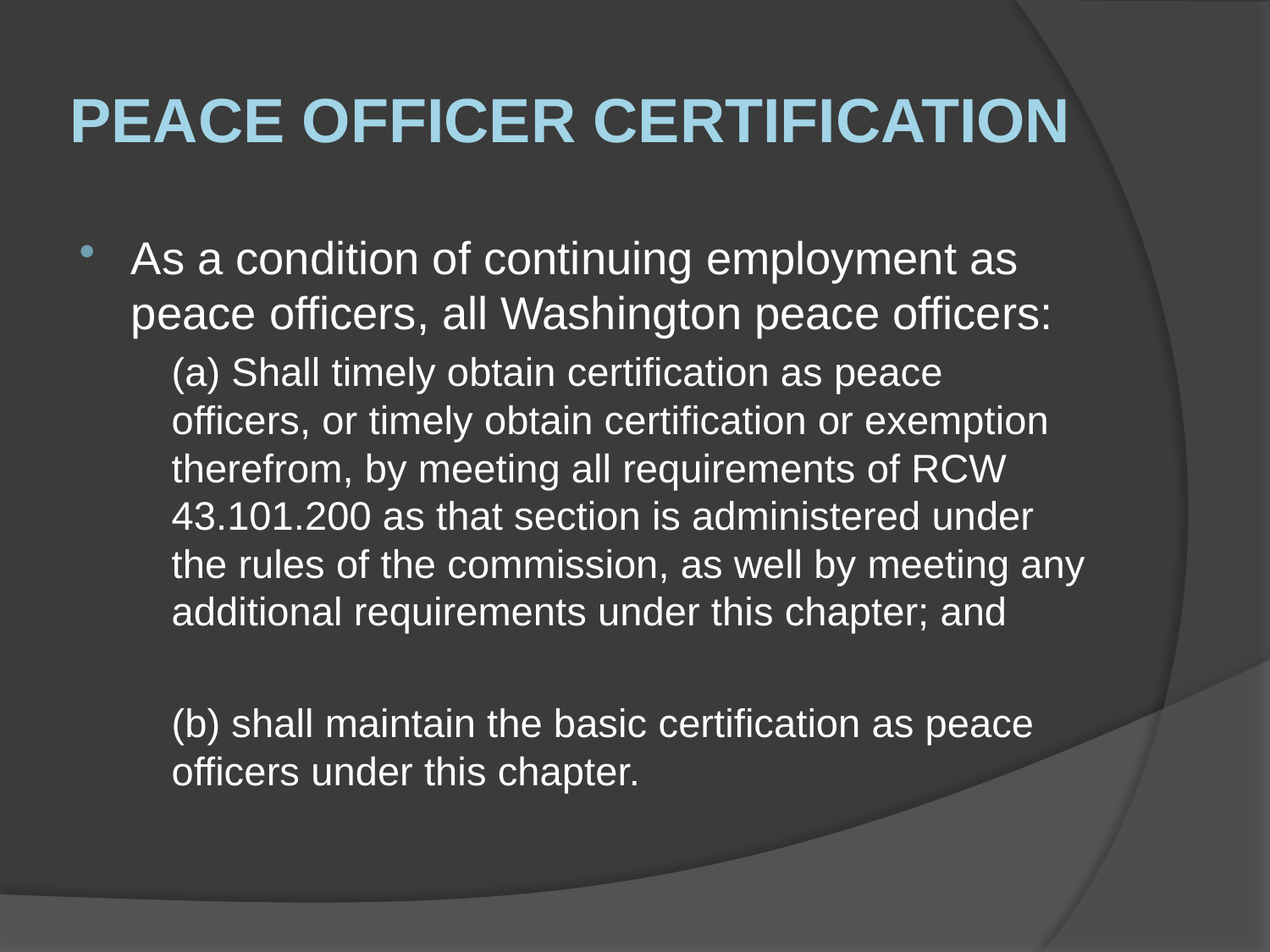

# Peace OFFICER CERTIFICATION
As a condition of continuing employment as peace officers, all Washington peace officers:
(a) Shall timely obtain certification as peace officers, or timely obtain certification or exemption therefrom, by meeting all requirements of RCW 43.101.200 as that section is administered under the rules of the commission, as well by meeting any additional requirements under this chapter; and

(b) shall maintain the basic certification as peace officers under this chapter.